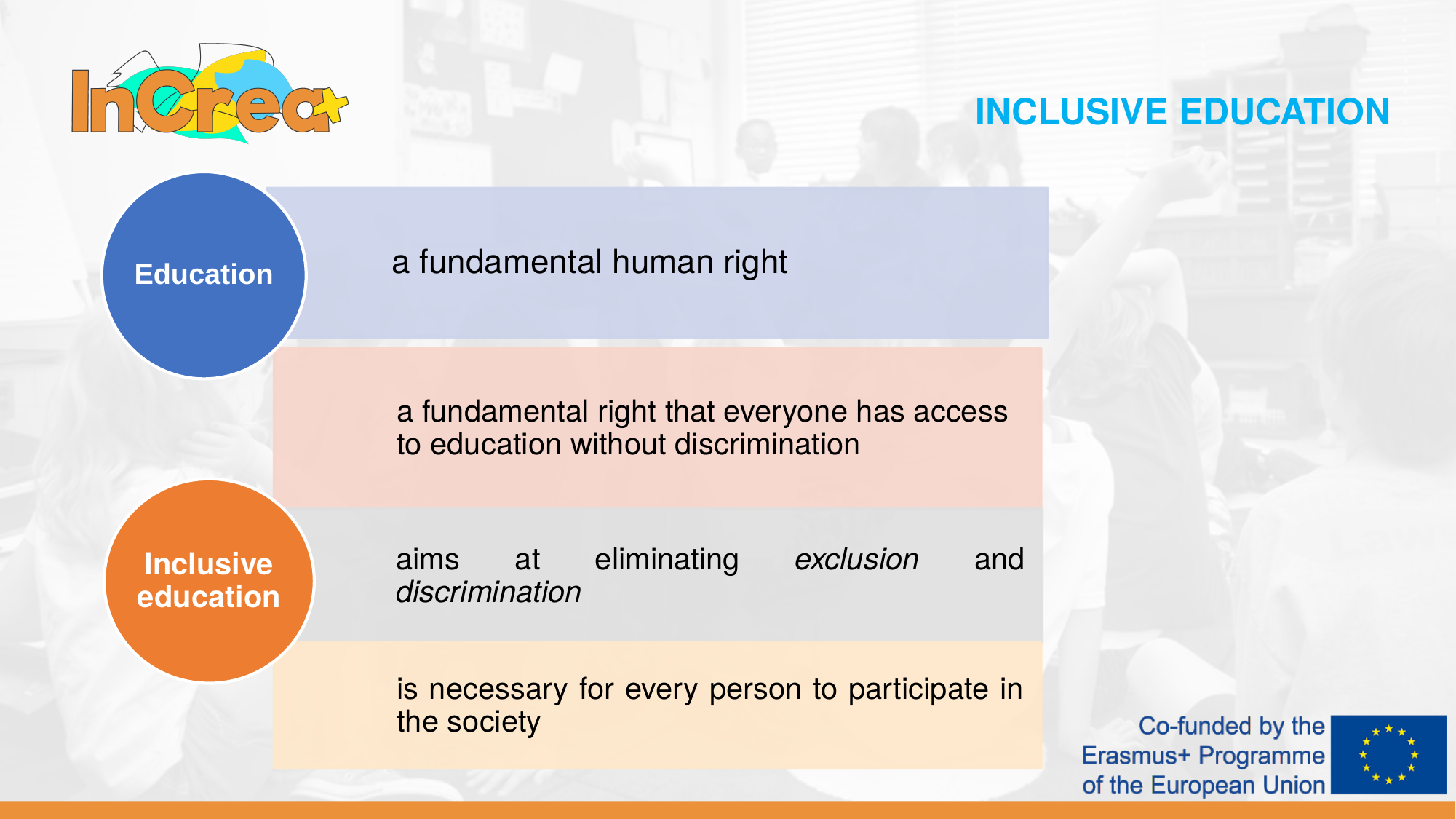

INCLUSIVE EDUCATION

a fundamental human right
Education

a fundamental right that everyone has access to education without discrimination

Inclusive education

aims at eliminating exclusion and discrimination

is necessary for every person to participate in the society